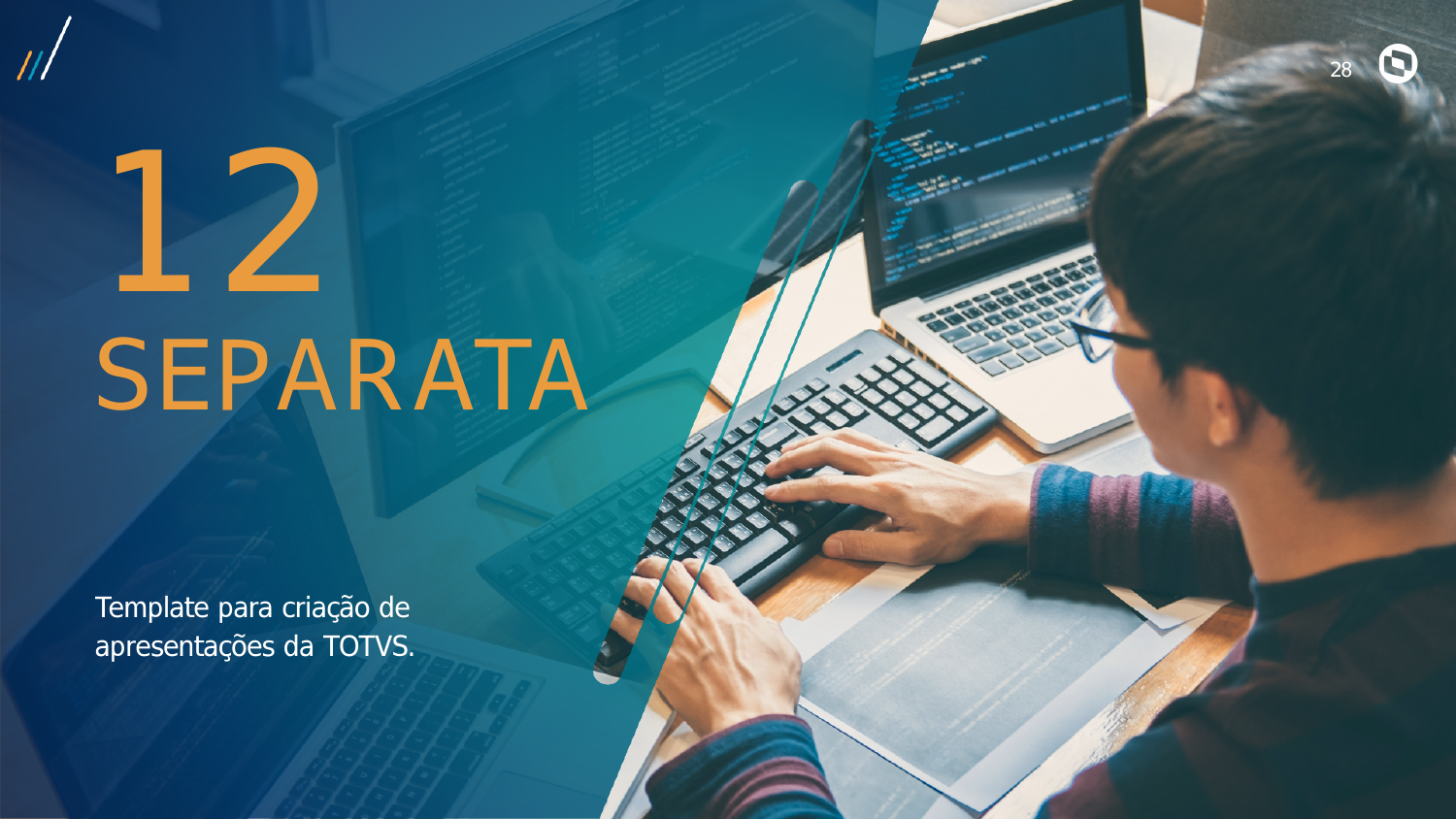

28
12
SEPARATA

Template para criação de apresentações da TOTVS.